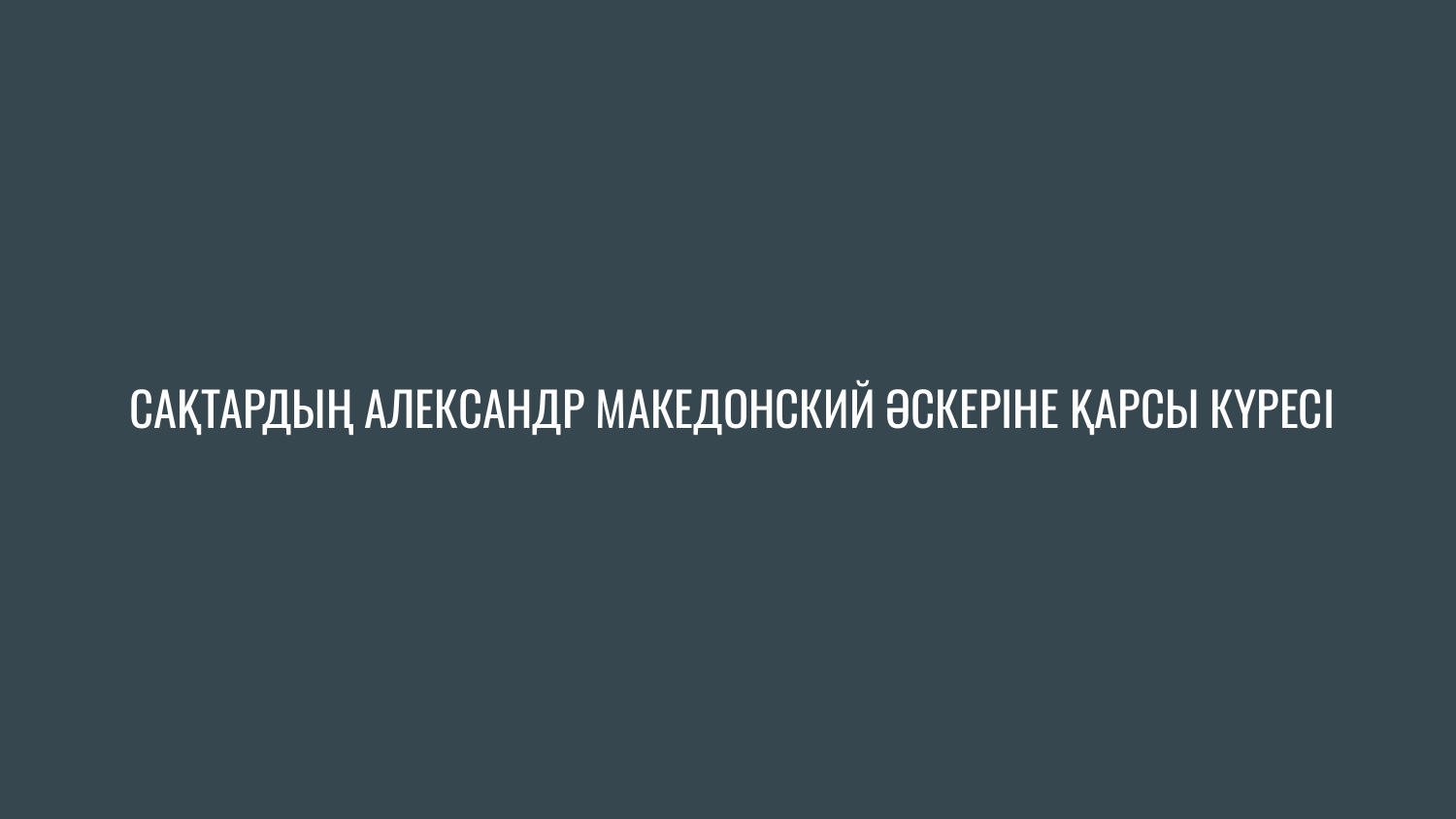

# САҚТАРДЫҢ АЛЕКСАНДР МАКЕДОНСКИЙ ӘСКЕРІНЕ ҚАРСЫ КҮРЕСІ